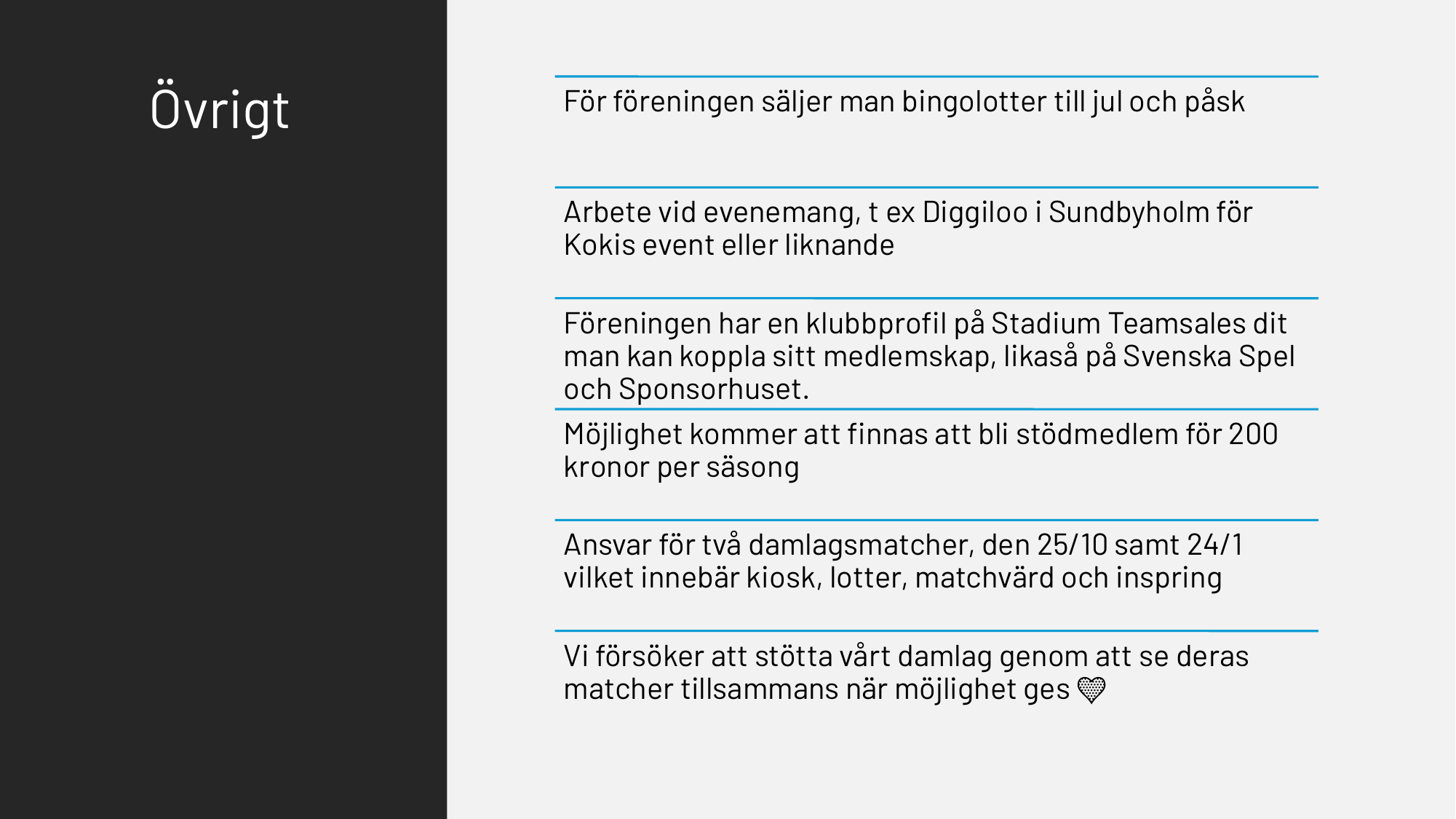

# Övrigt
För föreningen säljer man bingolotter till jul och påsk
Arbete vid evenemang, t ex Diggiloo i Sundbyholm för Kokis event eller liknande
Föreningen har en klubbprofil på Stadium Teamsales dit man kan koppla sitt medlemskap, likaså på Svenska Spel och Sponsorhuset.
Möjlighet kommer att finnas att bli stödmedlem för 200 kronor per säsong
Ansvar för två damlagsmatcher, den 25/10 samt 24/1 vilket innebär kiosk, lotter, matchvärd och inspring
Vi försöker att stötta vårt damlag genom att se deras matcher tillsammans när möjlighet ges 💛